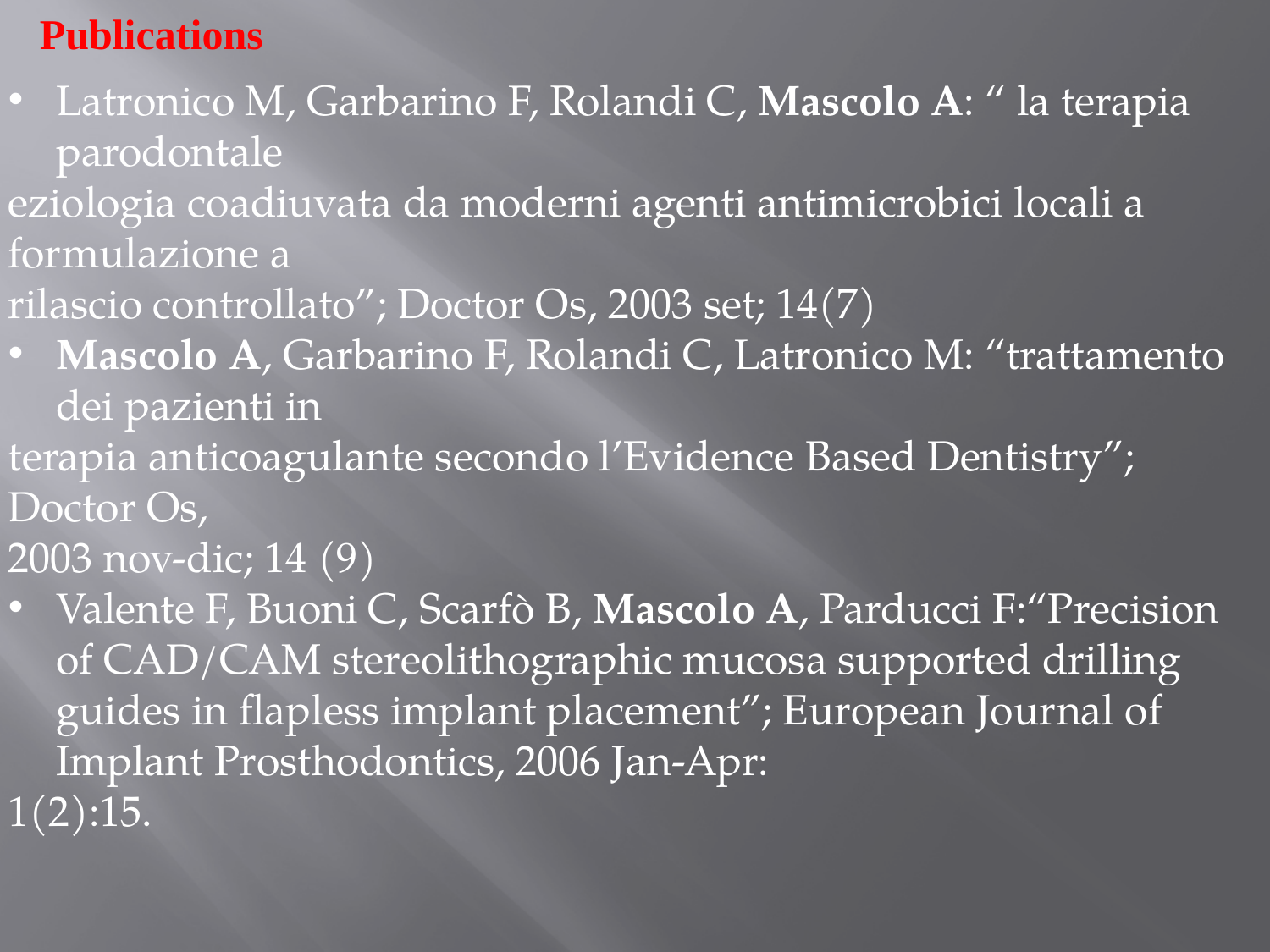

Publications
Latronico M, Garbarino F, Rolandi C, Mascolo A: “ la terapia parodontale
eziologia coadiuvata da moderni agenti antimicrobici locali a formulazione a
rilascio controllato”; Doctor Os, 2003 set; 14(7)
Mascolo A, Garbarino F, Rolandi C, Latronico M: “trattamento dei pazienti in
terapia anticoagulante secondo l’Evidence Based Dentistry”; Doctor Os,
2003 nov-dic; 14 (9)
Valente F, Buoni C, Scarfò B, Mascolo A, Parducci F:“Precision of CAD/CAM stereolithographic mucosa supported drilling guides in flapless implant placement”; European Journal of Implant Prosthodontics, 2006 Jan-Apr:
1(2):15.